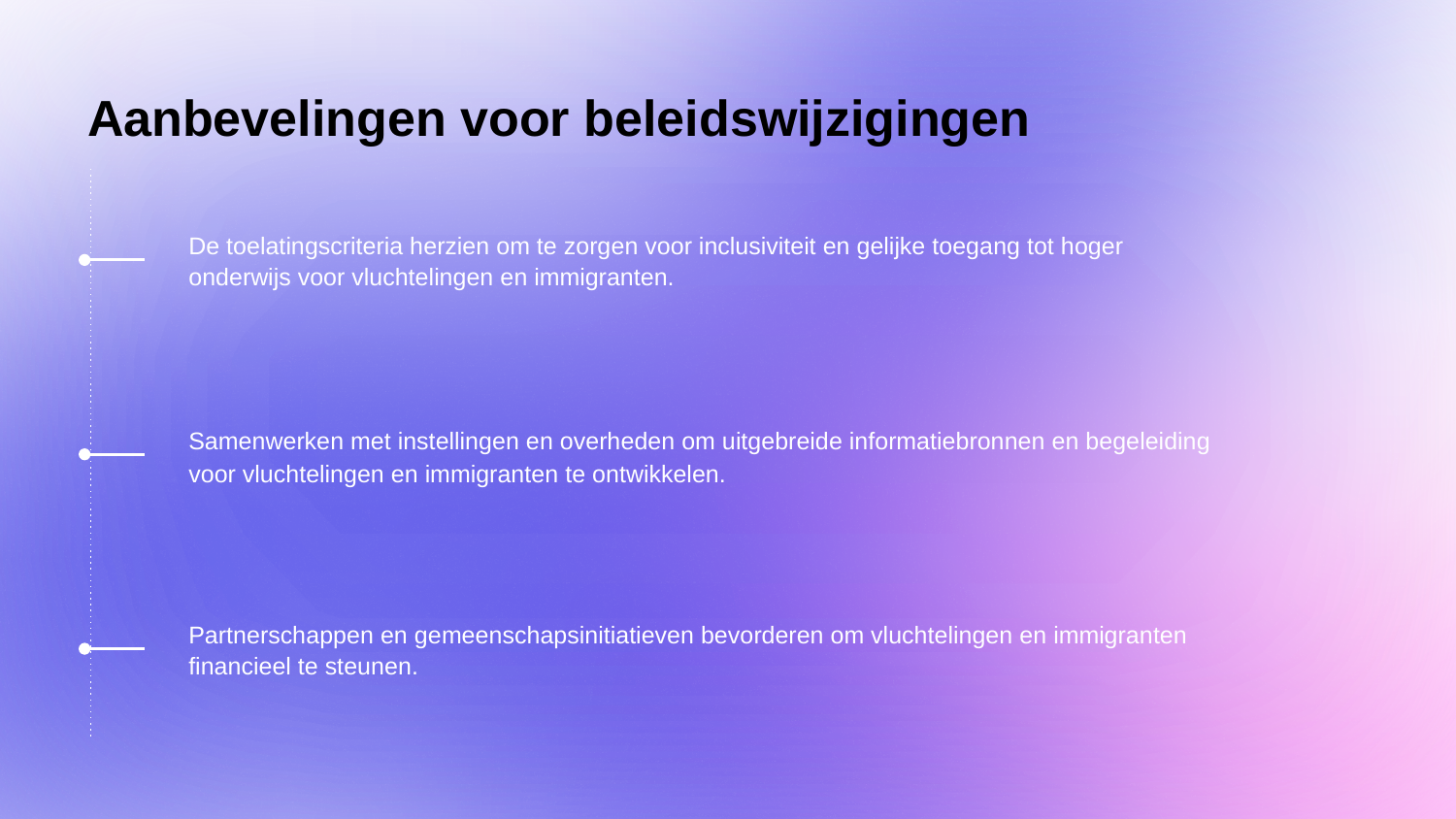

# Aanbevelingen voor beleidswijzigingen
De toelatingscriteria herzien om te zorgen voor inclusiviteit en gelijke toegang tot hoger onderwijs voor vluchtelingen en immigranten.
Samenwerken met instellingen en overheden om uitgebreide informatiebronnen en begeleiding voor vluchtelingen en immigranten te ontwikkelen.
Partnerschappen en gemeenschapsinitiatieven bevorderen om vluchtelingen en immigranten financieel te steunen.